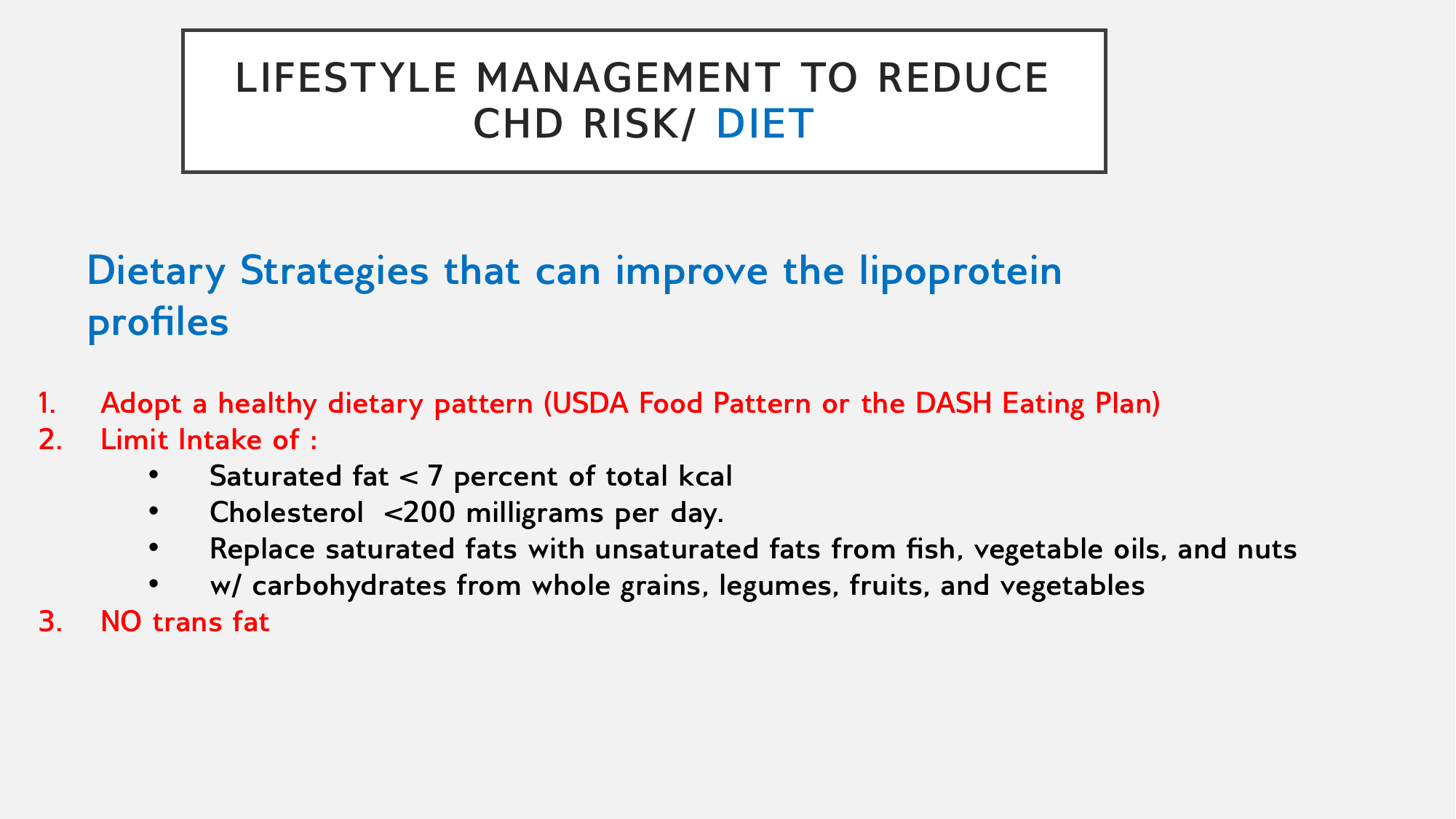

# Lifestyle Management to Reduce CHD Risk/ DIET
Dietary Strategies that can improve the lipoprotein profiles
Adopt a healthy dietary pattern (USDA Food Pattern or the DASH Eating Plan)
Limit Intake of :
Saturated fat < 7 percent of total kcal
Cholesterol  <200 milligrams per day.
Replace saturated fats with unsaturated fats from fish, vegetable oils, and nuts
w/ carbohydrates from whole grains, legumes, fruits, and vegetables
NO trans fat